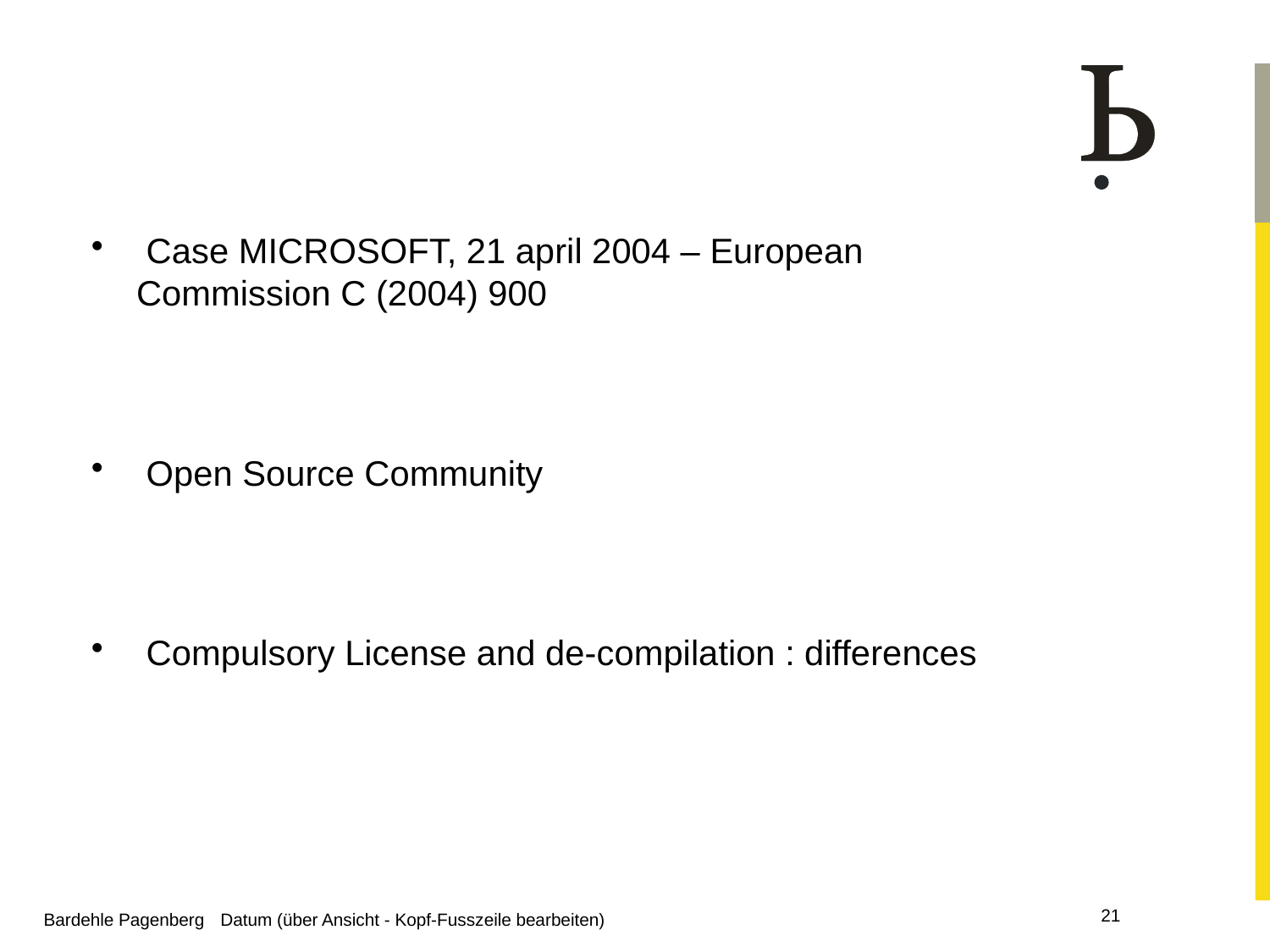

Case MICROSOFT, 21 april 2004 – European Commission C (2004) 900

 Open Source Community

 Compulsory License and de-compilation : differences

Bardehle Pagenberg    Datum (über Ansicht - Kopf-Fusszeile bearbeiten)
21